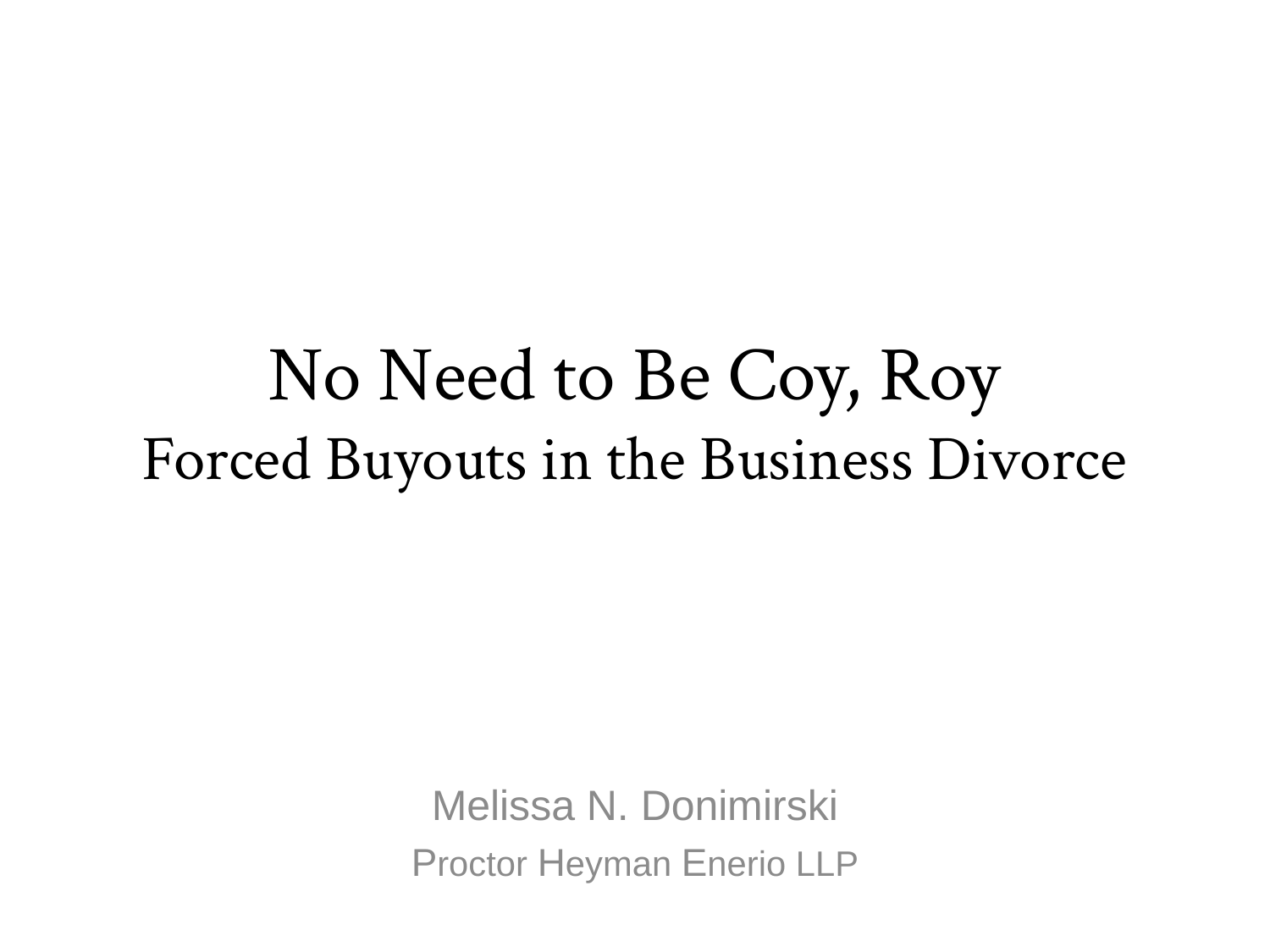

# No Need to Be Coy, Roy Forced Buyouts in the Business Divorce
Melissa N. Donimirski
Proctor Heyman Enerio LLP